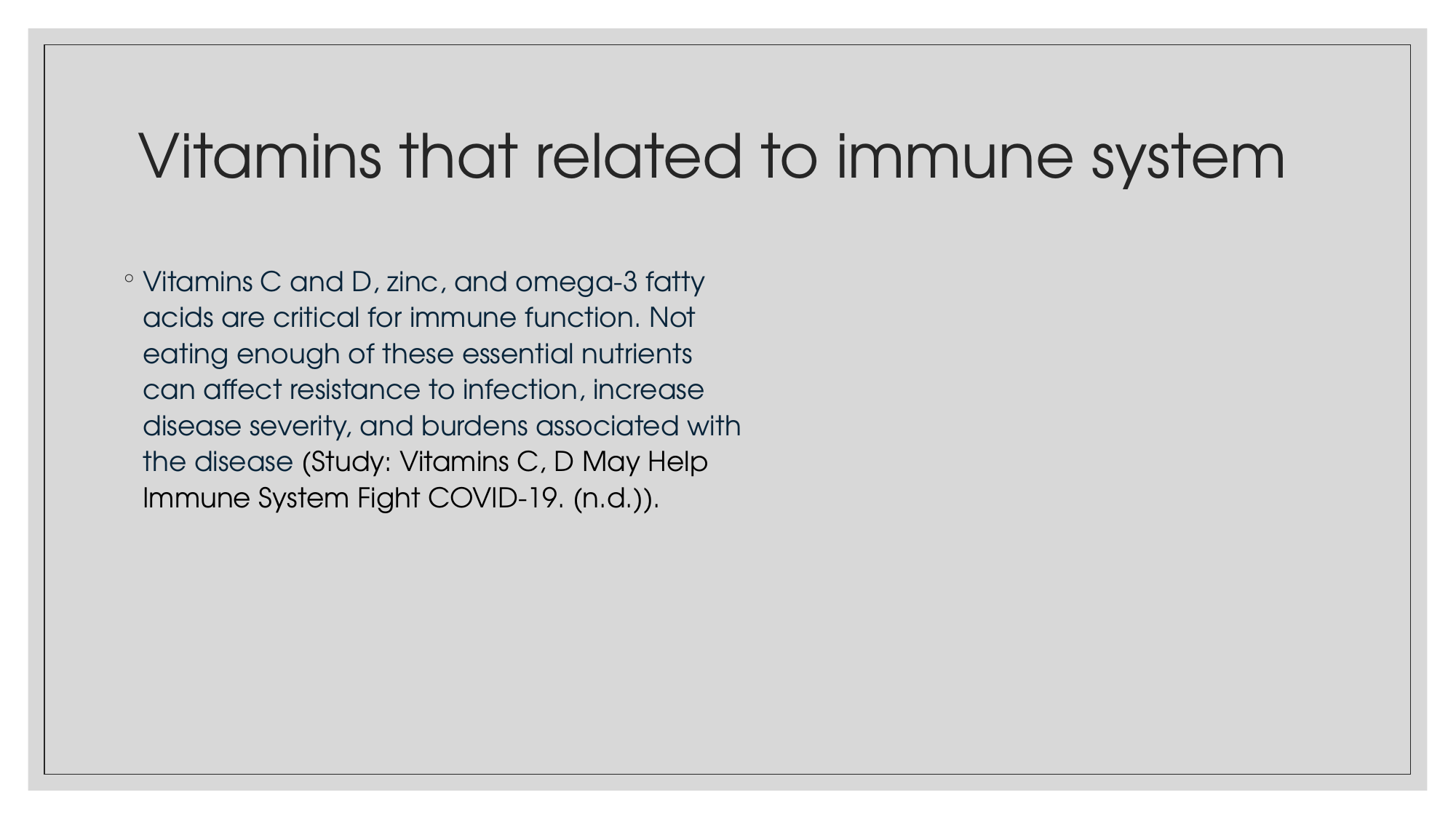

# Vitamins that related to immune system
Vitamins C and D, zinc, and omega-3 fatty acids are critical for immune function. Not eating enough of these essential nutrients can affect resistance to infection, increase disease severity, and burdens associated with the disease (Study: Vitamins C, D May Help Immune System Fight COVID-19. (n.d.)).